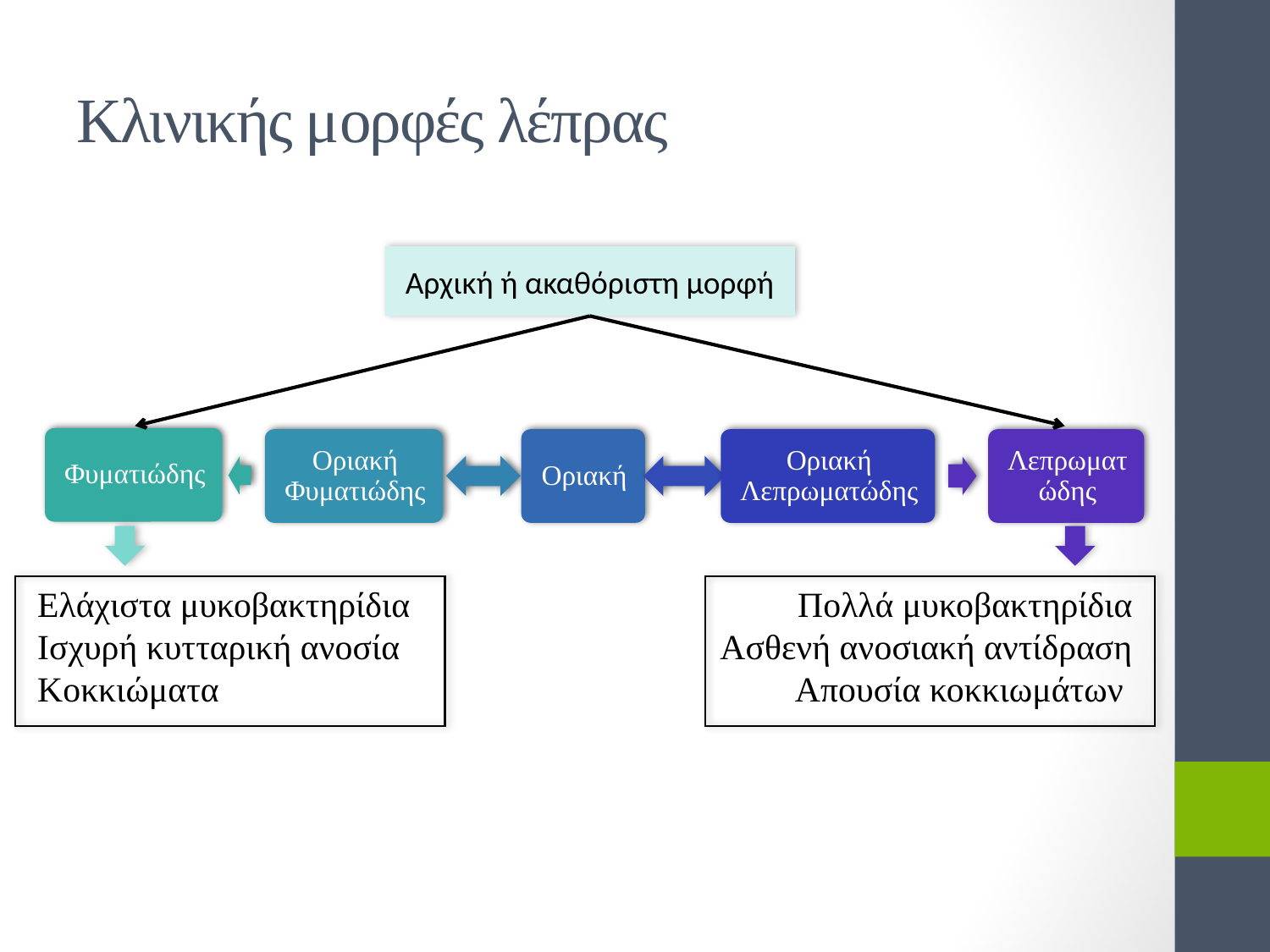

# Κλινικής μορφές λέπρας
Φυματιώδης

Οριακή Φυματιώδης

Οριακή

Οριακή Λεπρωματώδης

Λεπρωματώδης
Αρχική ή ακαθόριστη μορφή

Ελάχιστα μυκοβακτηρίδια
Ισχυρή κυτταρική ανοσία
Κοκκιώματα

Πολλά μυκοβακτηρίδια
Ασθενή ανοσιακή αντίδραση
Απουσία κοκκιωμάτων